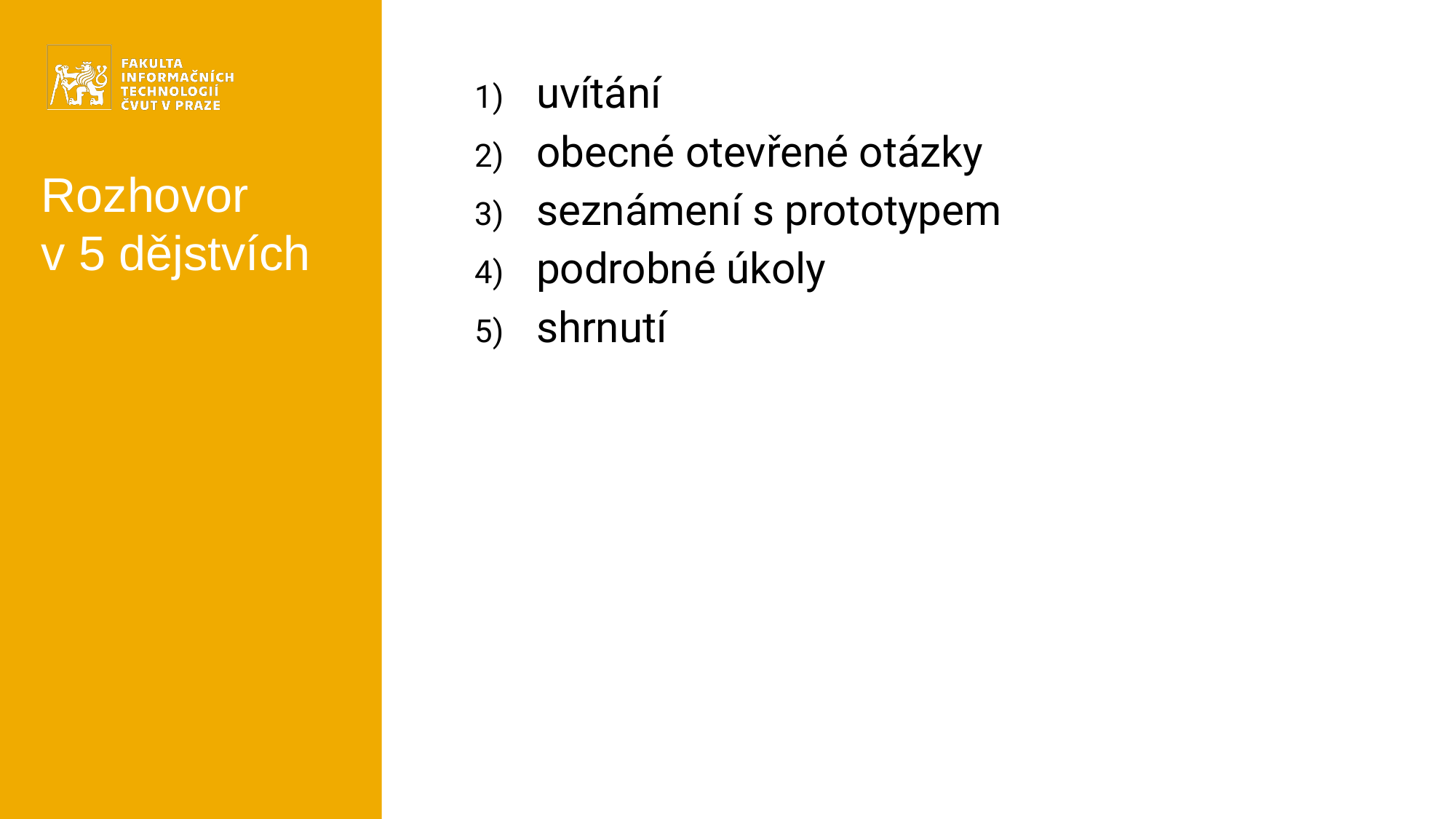

uvítání
obecné otevřené otázky
seznámení s prototypem
podrobné úkoly
shrnutí
# Rozhovor v 5 dějstvích